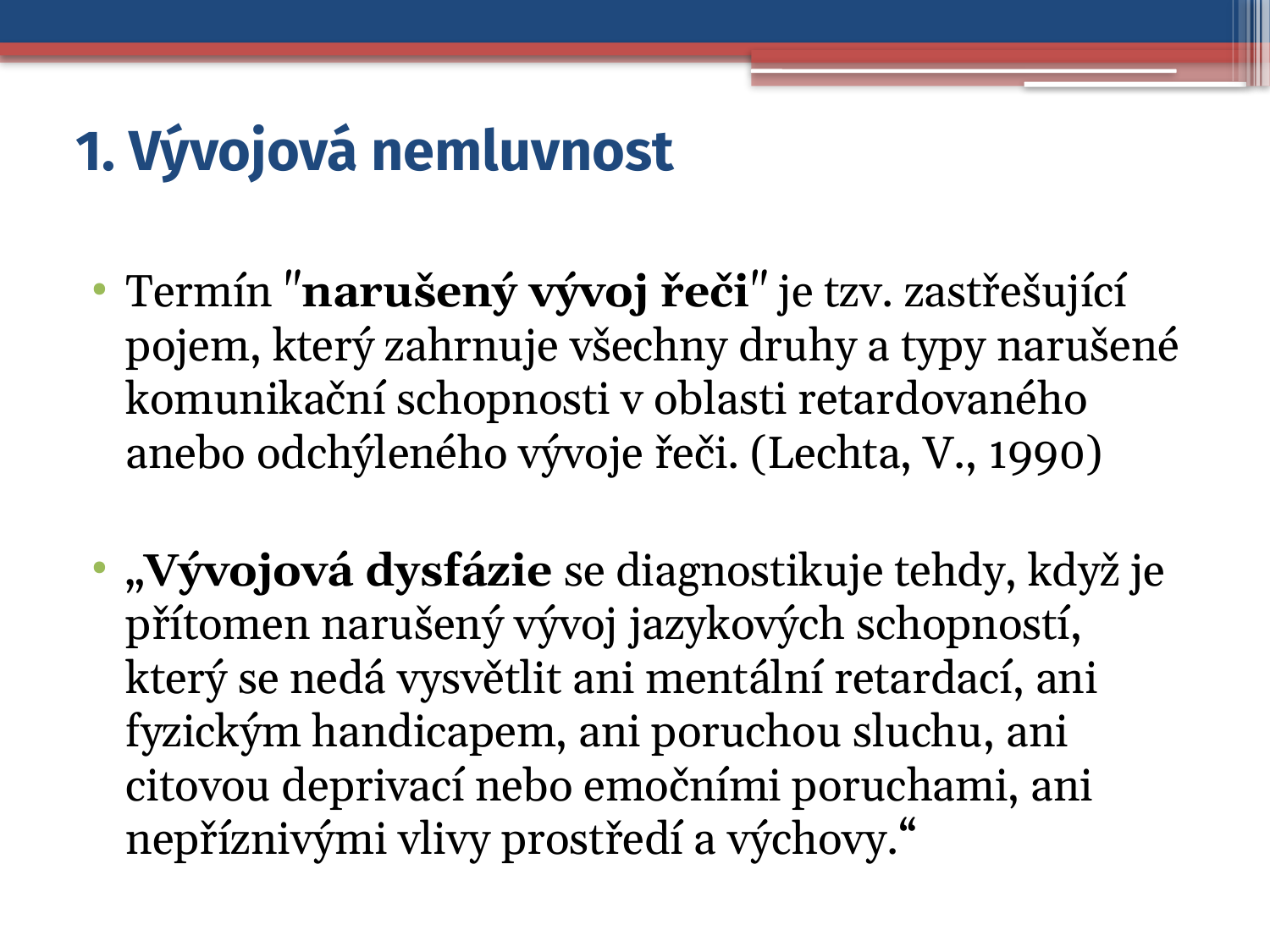

# 1. Vývojová nemluvnost
Termín "narušený vývoj řeči" je tzv. zastřešující pojem, který zahrnuje všechny druhy a typy narušené komunikační schopnosti v oblasti retardovaného anebo odchýleného vývoje řeči. (Lechta, V., 1990)

„Vývojová dysfázie se diagnostikuje tehdy, když je přítomen narušený vývoj jazykových schopností, který se nedá vysvětlit ani mentální retardací, ani fyzickým handicapem, ani poruchou sluchu, ani citovou deprivací nebo emočními poruchami, ani nepříznivými vlivy prostředí a výchovy.“